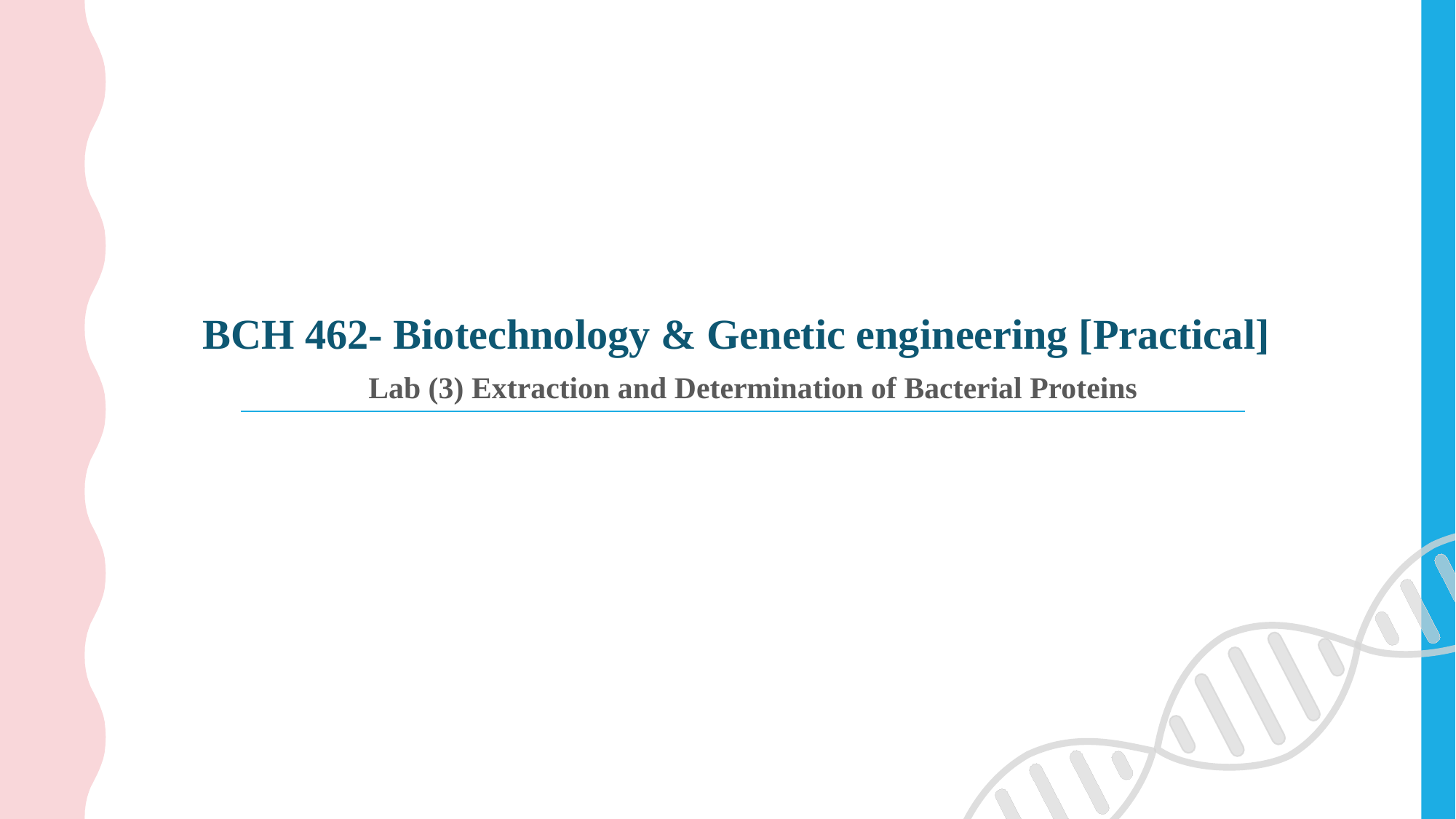

BCH 462- Biotechnology & Genetic engineering [Practical]
Lab (3) Extraction and Determination of Bacterial Proteins